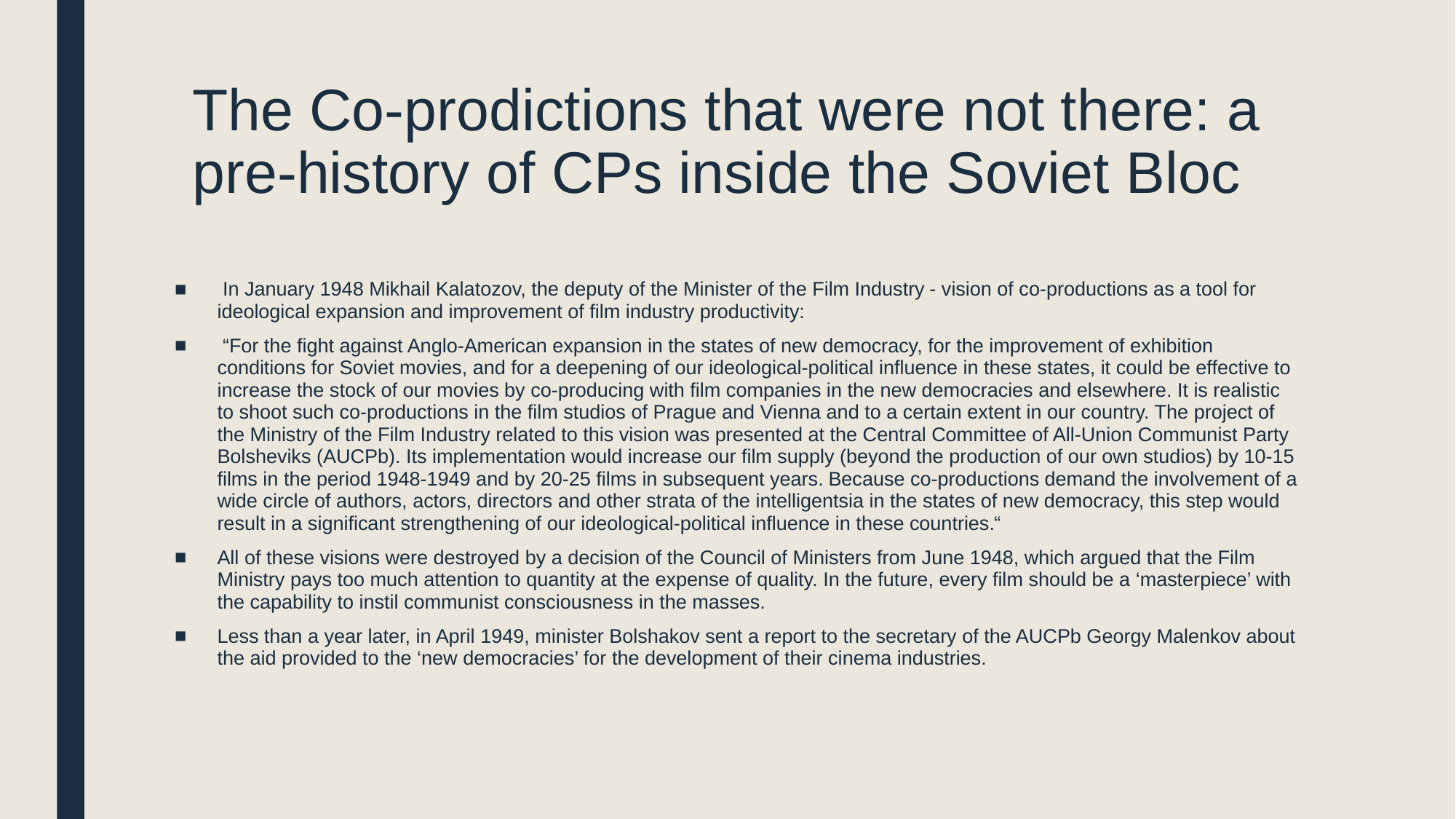

# The Co-prodictions that were not there: a pre-history of CPs inside the Soviet Bloc
 In January 1948 Mikhail Kalatozov, the deputy of the Minister of the Film Industry - vision of co-productions as a tool for ideological expansion and improvement of film industry productivity:
 “For the fight against Anglo-American expansion in the states of new democracy, for the improvement of exhibition conditions for Soviet movies, and for a deepening of our ideological-political influence in these states, it could be effective to increase the stock of our movies by co-producing with film companies in the new democracies and elsewhere. It is realistic to shoot such co-productions in the film studios of Prague and Vienna and to a certain extent in our country. The project of the Ministry of the Film Industry related to this vision was presented at the Central Committee of All-Union Communist Party Bolsheviks (AUCPb). Its implementation would increase our film supply (beyond the production of our own studios) by 10-15 films in the period 1948-1949 and by 20-25 films in subsequent years. Because co-productions demand the involvement of a wide circle of authors, actors, directors and other strata of the intelligentsia in the states of new democracy, this step would result in a significant strengthening of our ideological-political influence in these countries.“
All of these visions were destroyed by a decision of the Council of Ministers from June 1948, which argued that the Film Ministry pays too much attention to quantity at the expense of quality. In the future, every film should be a ‘masterpiece’ with the capability to instil communist consciousness in the masses.
Less than a year later, in April 1949, minister Bolshakov sent a report to the secretary of the AUCPb Georgy Malenkov about the aid provided to the ‘new democracies’ for the development of their cinema industries.